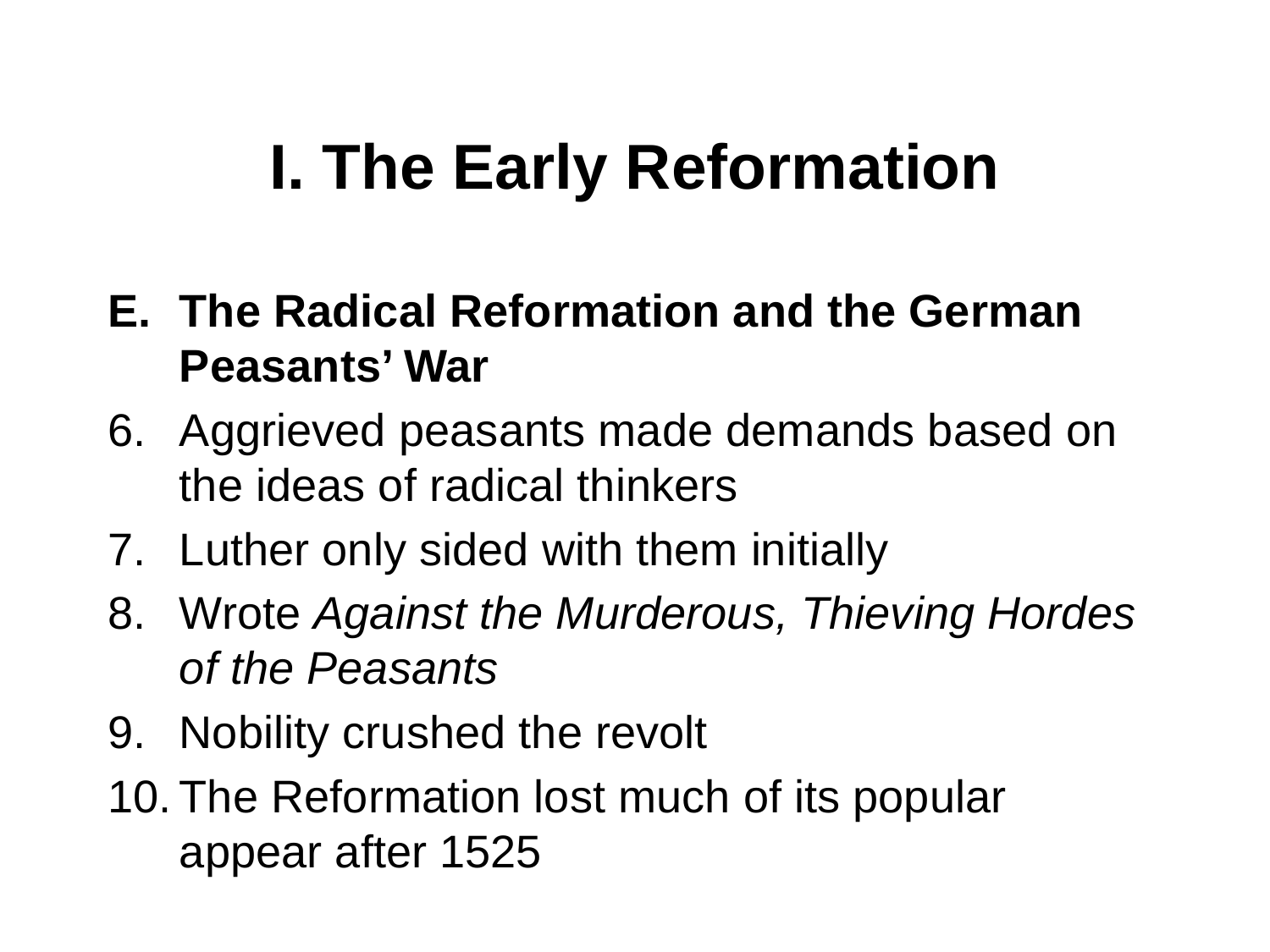

# I. The Early Reformation
The Radical Reformation and the German Peasants’ War
Aggrieved peasants made demands based on the ideas of radical thinkers
Luther only sided with them initially
Wrote Against the Murderous, Thieving Hordes of the Peasants
Nobility crushed the revolt
The Reformation lost much of its popular appear after 1525